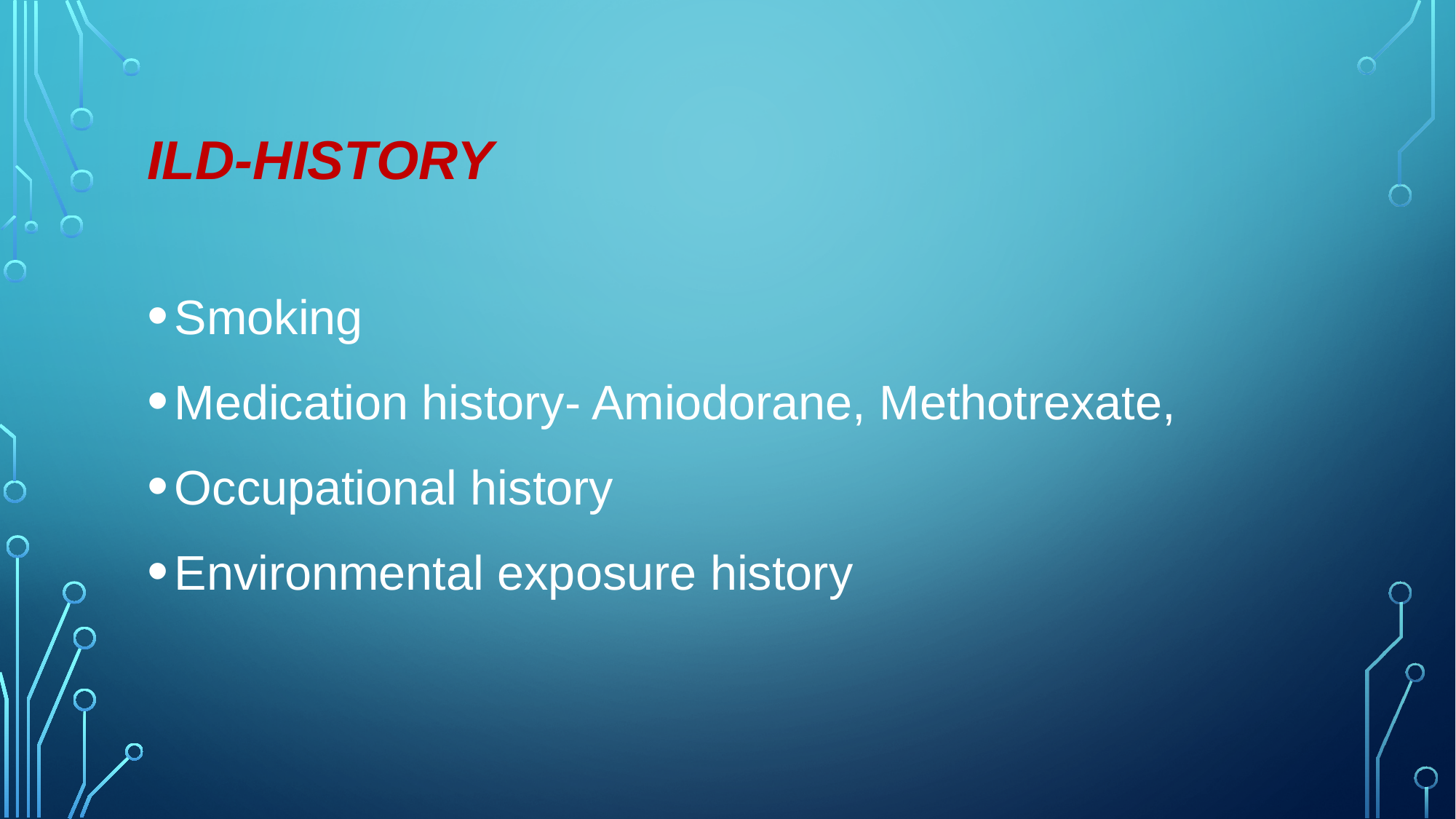

# ILD-HISTORY
Smoking
Medication history- Amiodorane, Methotrexate,
Occupational history
Environmental exposure history